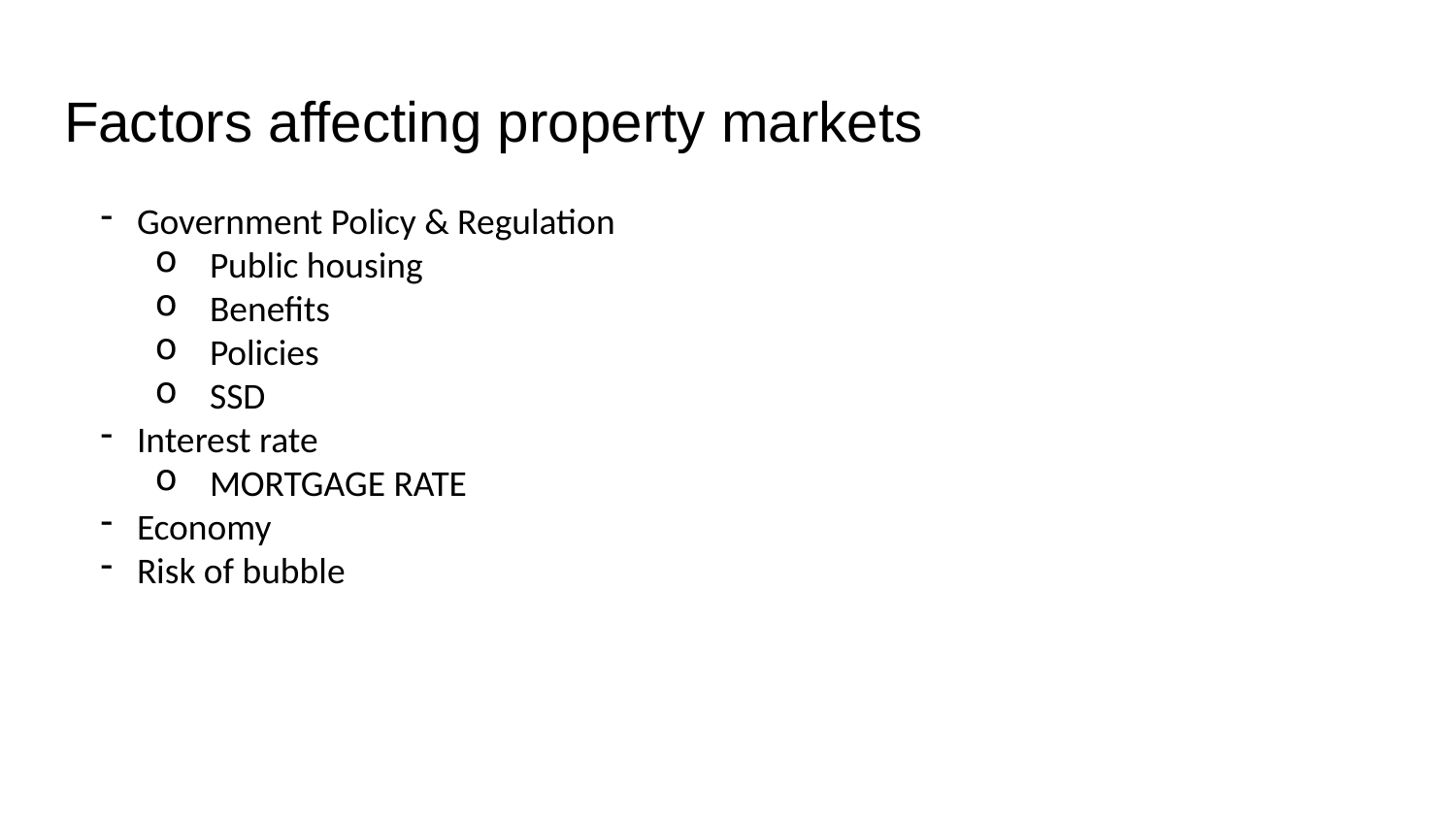

# Factors affecting property markets
Government Policy & Regulation
Public housing
Benefits
Policies
SSD
Interest rate
MORTGAGE RATE
Economy
Risk of bubble